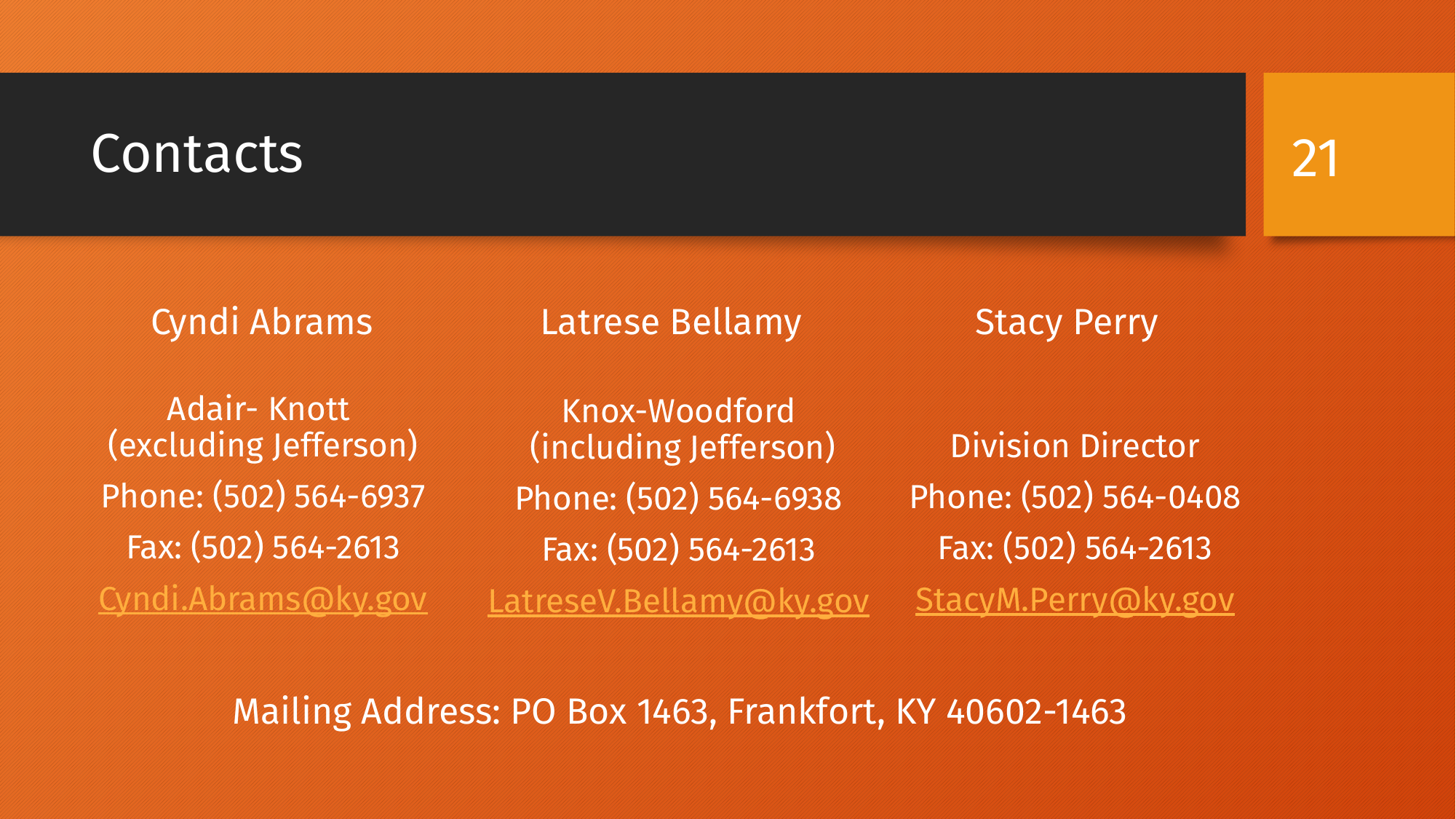

21
# Contacts
Cyndi Abrams
Latrese Bellamy
Stacy Perry

Knox-Woodford
 (including Jefferson)
Phone: (502) 564-6938
Fax: (502) 564-2613
LatreseV.Bellamy@ky.gov

Adair- Knott
(excluding Jefferson)
Phone: (502) 564-6937
Fax: (502) 564-2613
Cyndi.Abrams@ky.gov

Division Director
Phone: (502) 564-0408
Fax: (502) 564-2613
StacyM.Perry@ky.gov
Mailing Address: PO Box 1463, Frankfort, KY 40602-1463